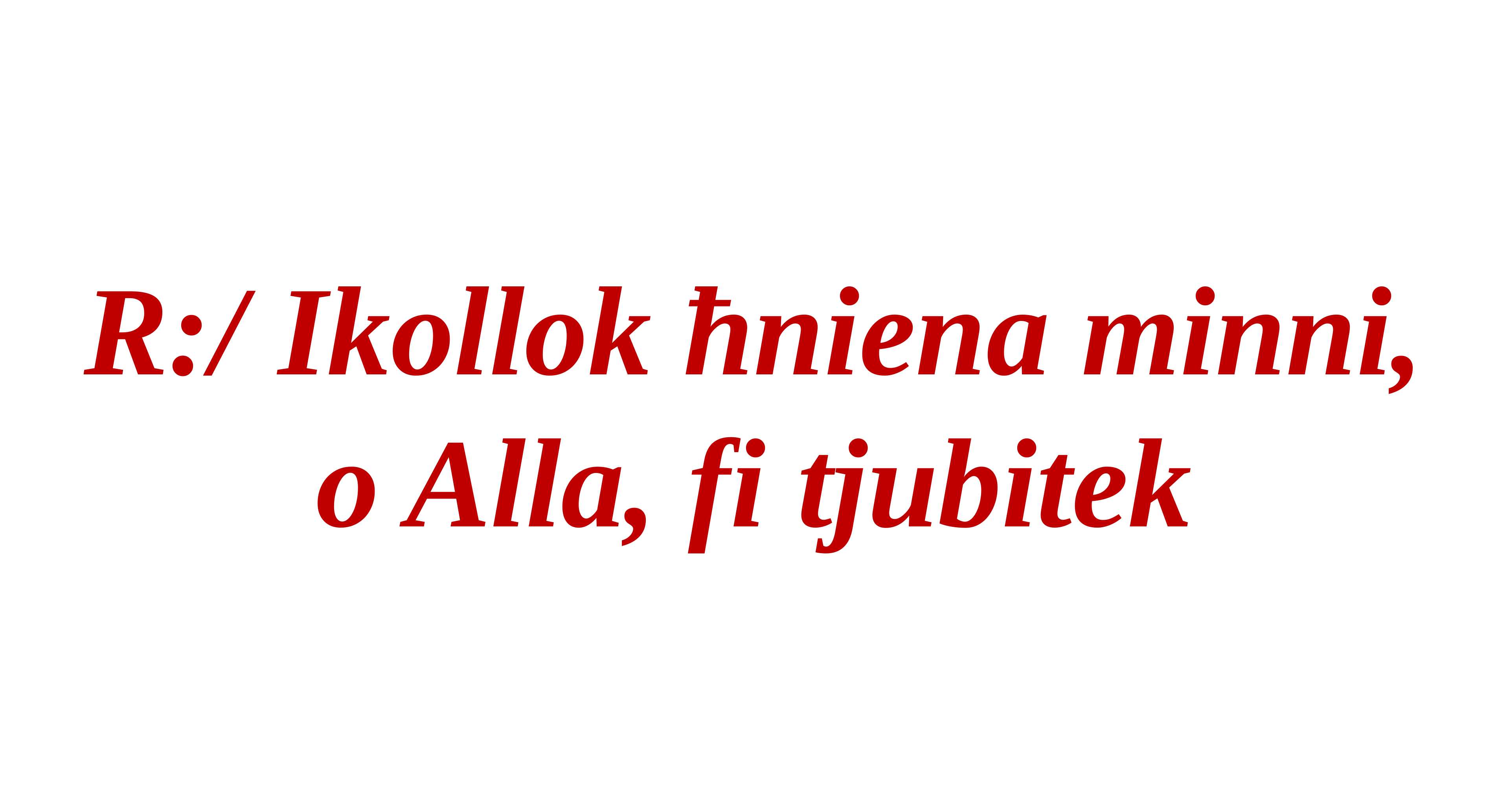

R:/ Ikollok ħniena minni, o Alla, fi tjubitek